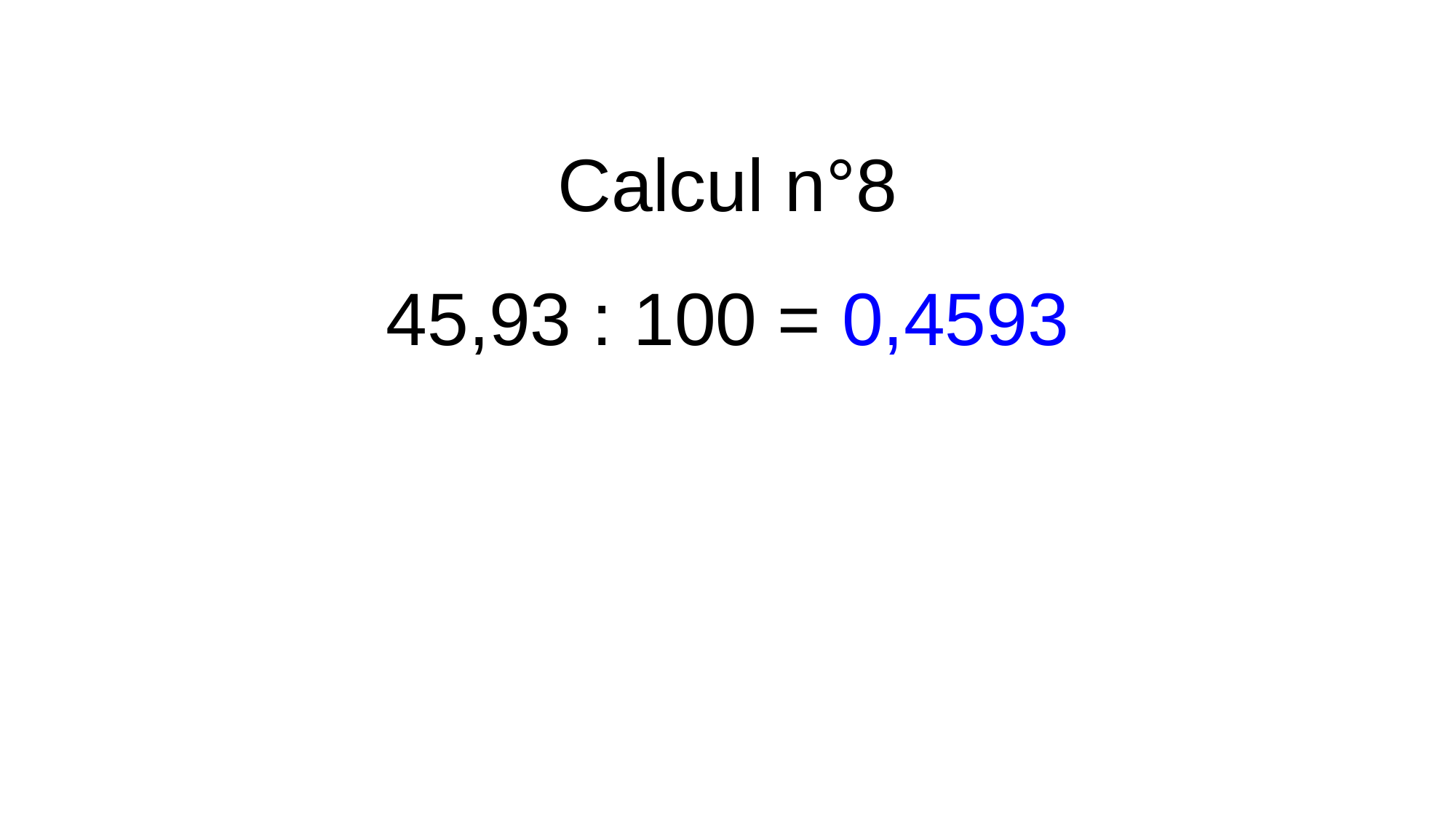

Calcul n°8
45,93 : 100 = 0,4593